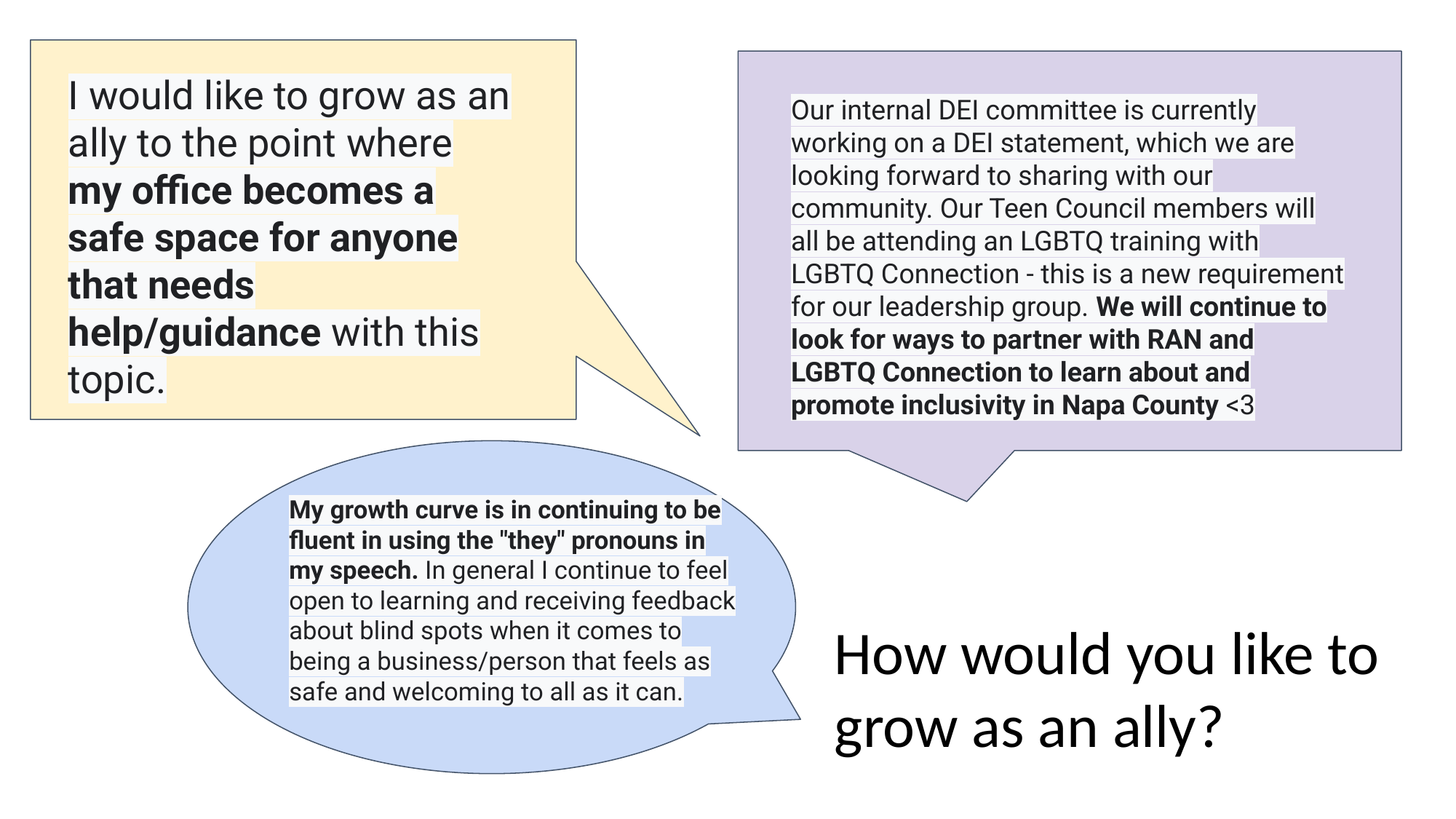

I would like to grow as an ally to the point where my office becomes a safe space for anyone that needs help/guidance with this topic.
Our internal DEI committee is currently working on a DEI statement, which we are looking forward to sharing with our community. Our Teen Council members will all be attending an LGBTQ training with LGBTQ Connection - this is a new requirement for our leadership group. We will continue to look for ways to partner with RAN and LGBTQ Connection to learn about and promote inclusivity in Napa County <3

My growth curve is in continuing to be fluent in using the "they" pronouns in my speech. In general I continue to feel open to learning and receiving feedback about blind spots when it comes to being a business/person that feels as safe and welcoming to all as it can.
# How would you like to grow as an ally?